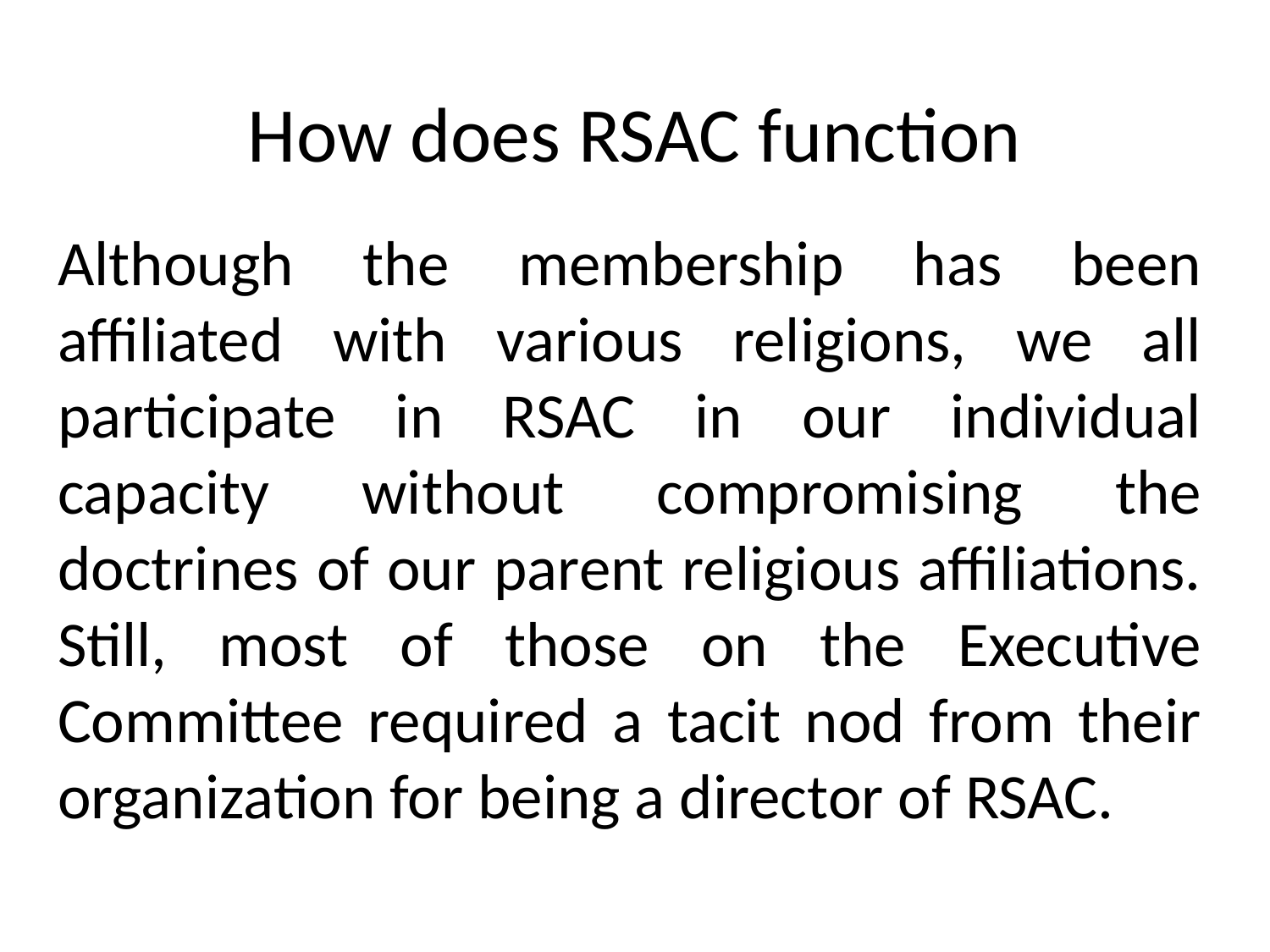

# How does RSAC function
Although the membership has been affiliated with various religions, we all participate in RSAC in our individual capacity without compromising the doctrines of our parent religious affiliations. Still, most of those on the Executive Committee required a tacit nod from their organization for being a director of RSAC.